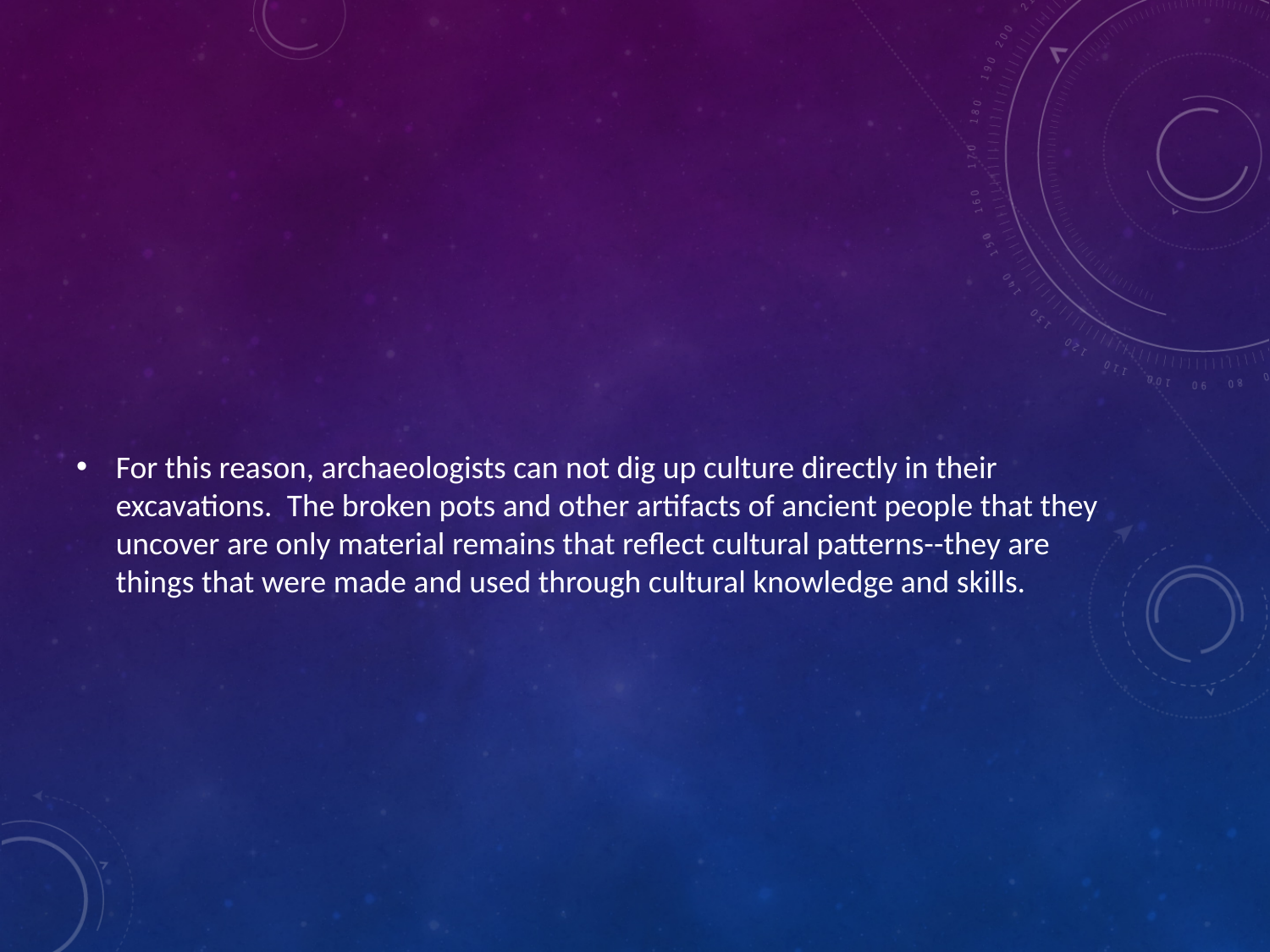

#
For this reason, archaeologists can not dig up culture directly in their excavations.  The broken pots and other artifacts of ancient people that they uncover are only material remains that reflect cultural patterns--they are things that were made and used through cultural knowledge and skills.